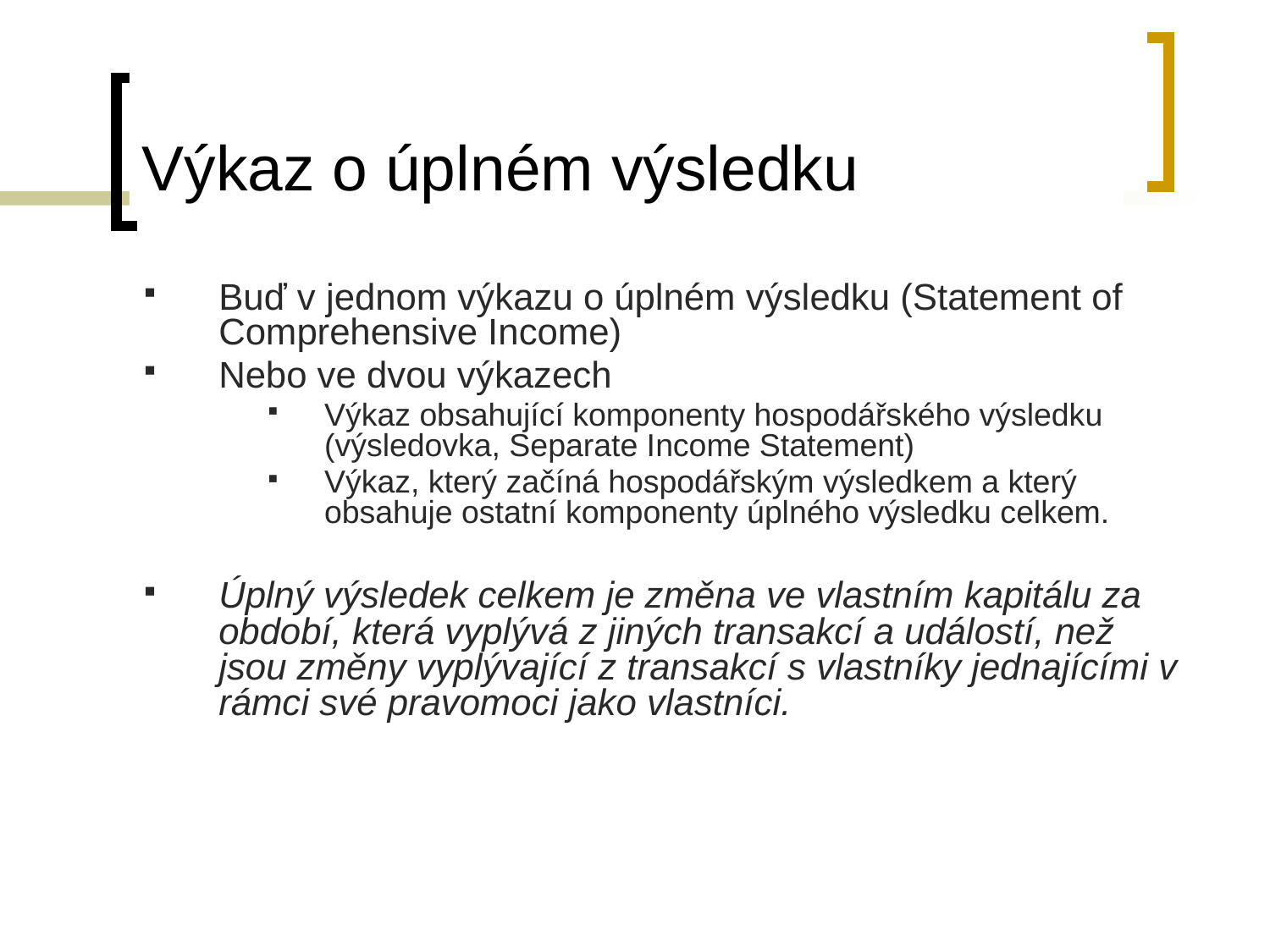

# Výkaz o úplném výsledku
Buď v jednom výkazu o úplném výsledku (Statement of Comprehensive Income)
Nebo ve dvou výkazech
Výkaz obsahující komponenty hospodářského výsledku (výsledovka, Separate Income Statement)
Výkaz, který začíná hospodářským výsledkem a který obsahuje ostatní komponenty úplného výsledku celkem.

Úplný výsledek celkem je změna ve vlastním kapitálu za období, která vyplývá z jiných transakcí a událostí, než jsou změny vyplývající z transakcí s vlastníky jednajícími v rámci své pravomoci jako vlastníci.